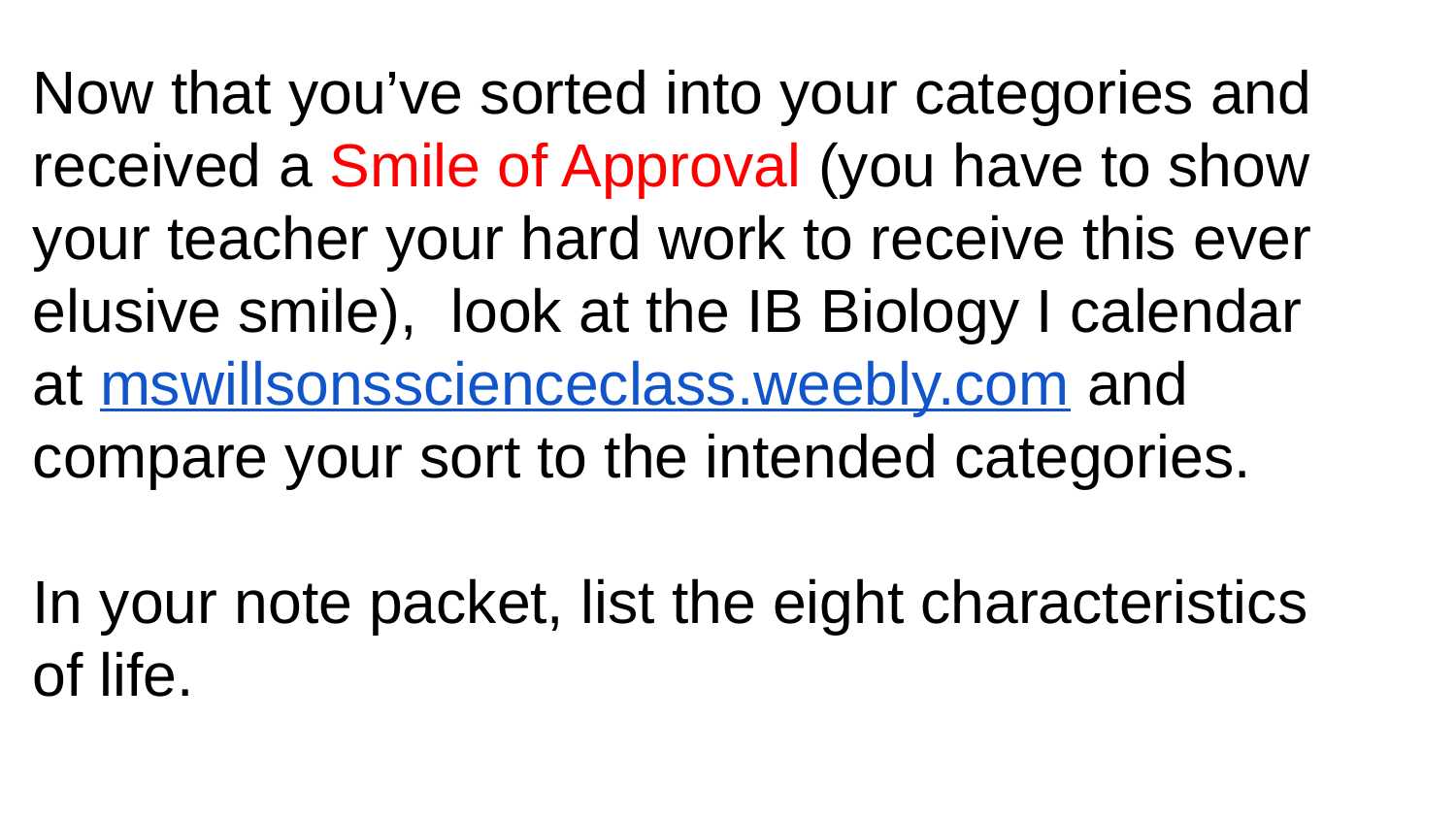

Now that you’ve sorted into your categories and received a Smile of Approval (you have to show your teacher your hard work to receive this ever elusive smile),  look at the IB Biology I calendar at mswillsonsscienceclass.weebly.com and compare your sort to the intended categories.

In your note packet, list the eight characteristics of life.